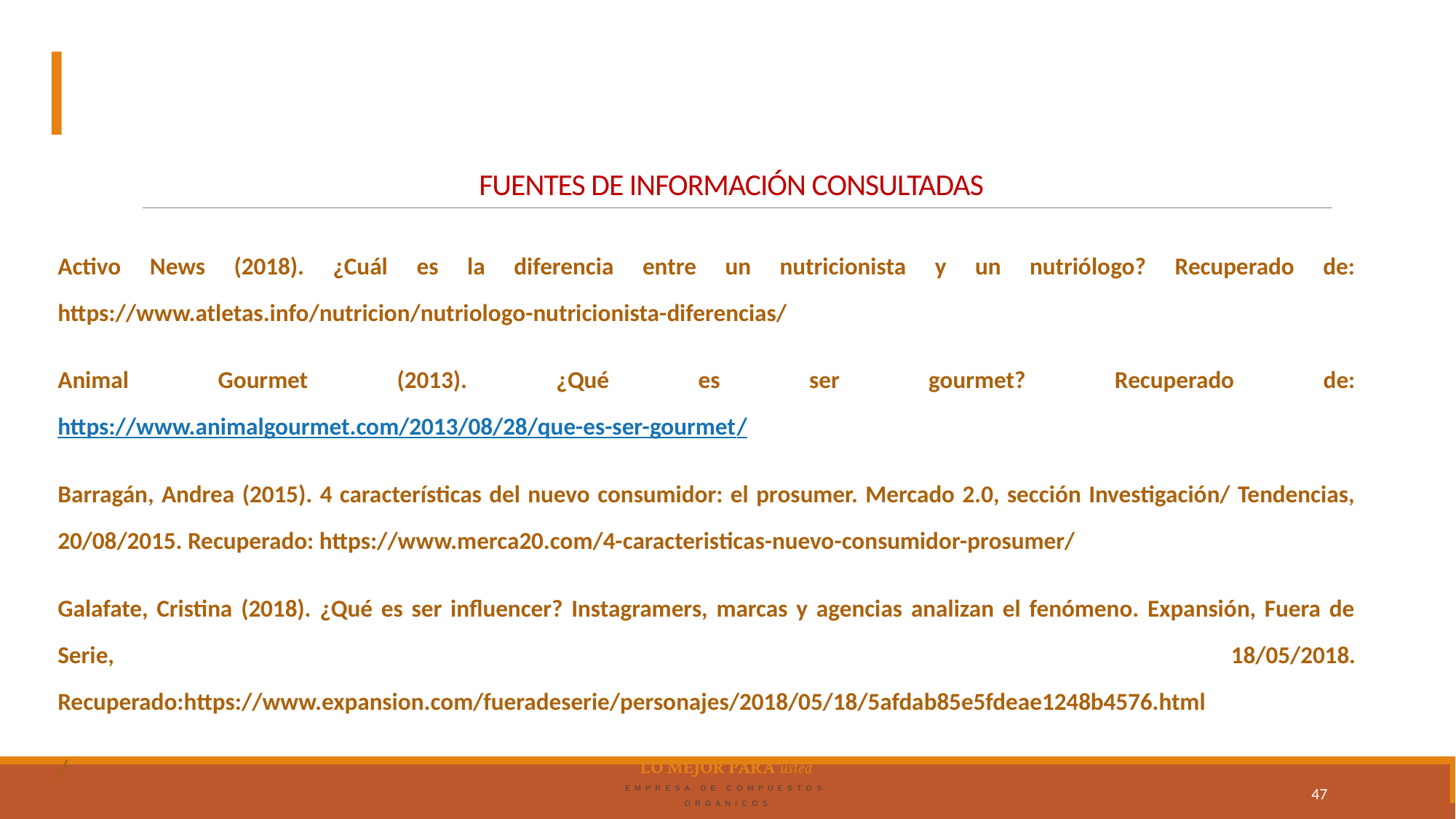

# FUENTES DE INFORMACIÓN CONSULTADAS
Activo News (2018). ¿Cuál es la diferencia entre un nutricionista y un nutriólogo? Recuperado de: https://www.atletas.info/nutricion/nutriologo-nutricionista-diferencias/
Animal Gourmet (2013). ¿Qué es ser gourmet? Recuperado de: https://www.animalgourmet.com/2013/08/28/que-es-ser-gourmet/
Barragán, Andrea (2015). 4 características del nuevo consumidor: el prosumer. Mercado 2.0, sección Investigación/ Tendencias, 20/08/2015. Recuperado: https://www.merca20.com/4-caracteristicas-nuevo-consumidor-prosumer/
Galafate, Cristina (2018). ¿Qué es ser influencer? Instagramers, marcas y agencias analizan el fenómeno. Expansión, Fuera de Serie, 18/05/2018. Recuperado:https://www.expansion.com/fueradeserie/personajes/2018/05/18/5afdab85e5fdeae1248b4576.html
/

47